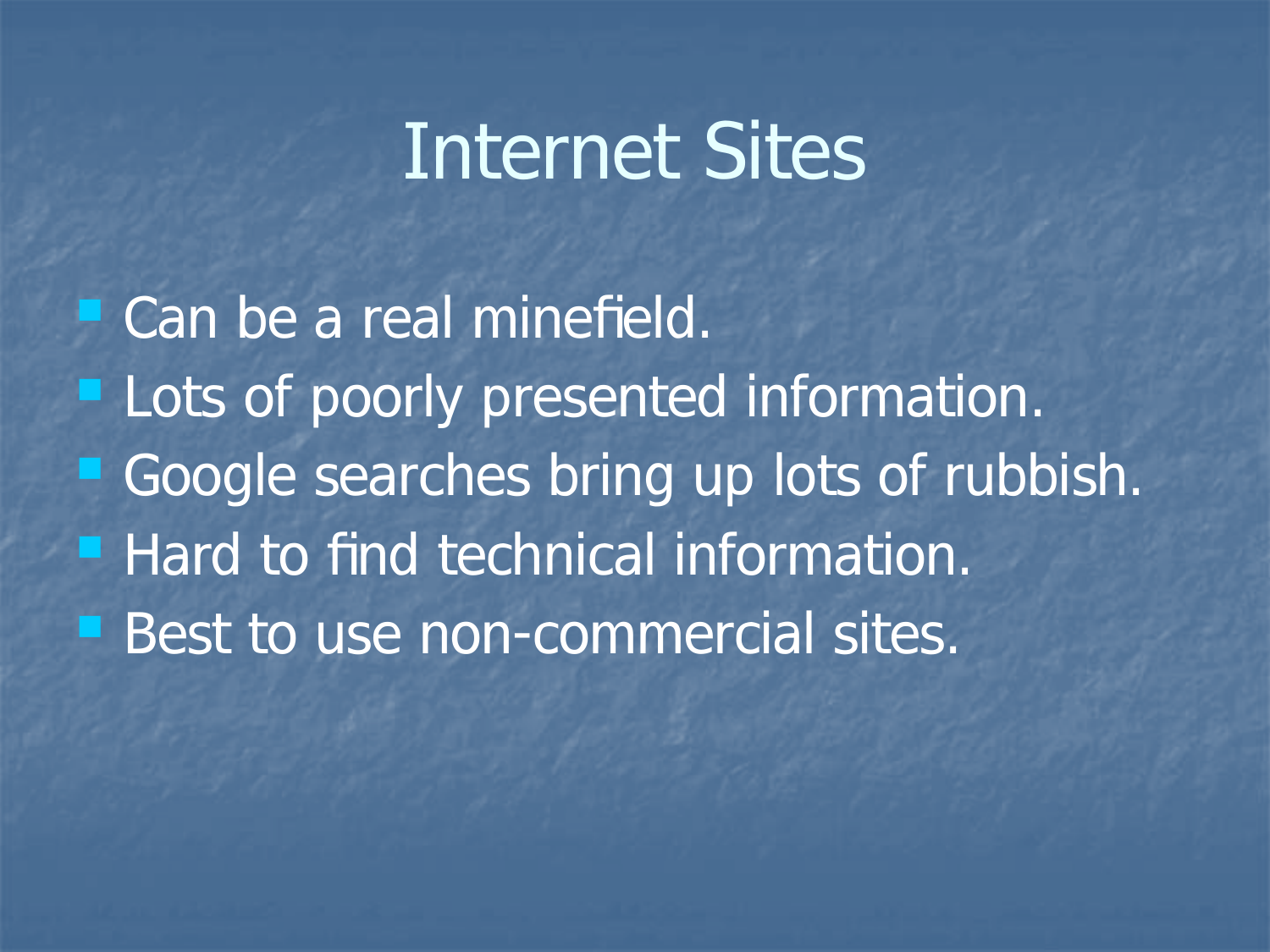

# Internet Sites
Can be a real minefield.
Lots of poorly presented information.
Google searches bring up lots of rubbish.
Hard to find technical information.
Best to use non-commercial sites.